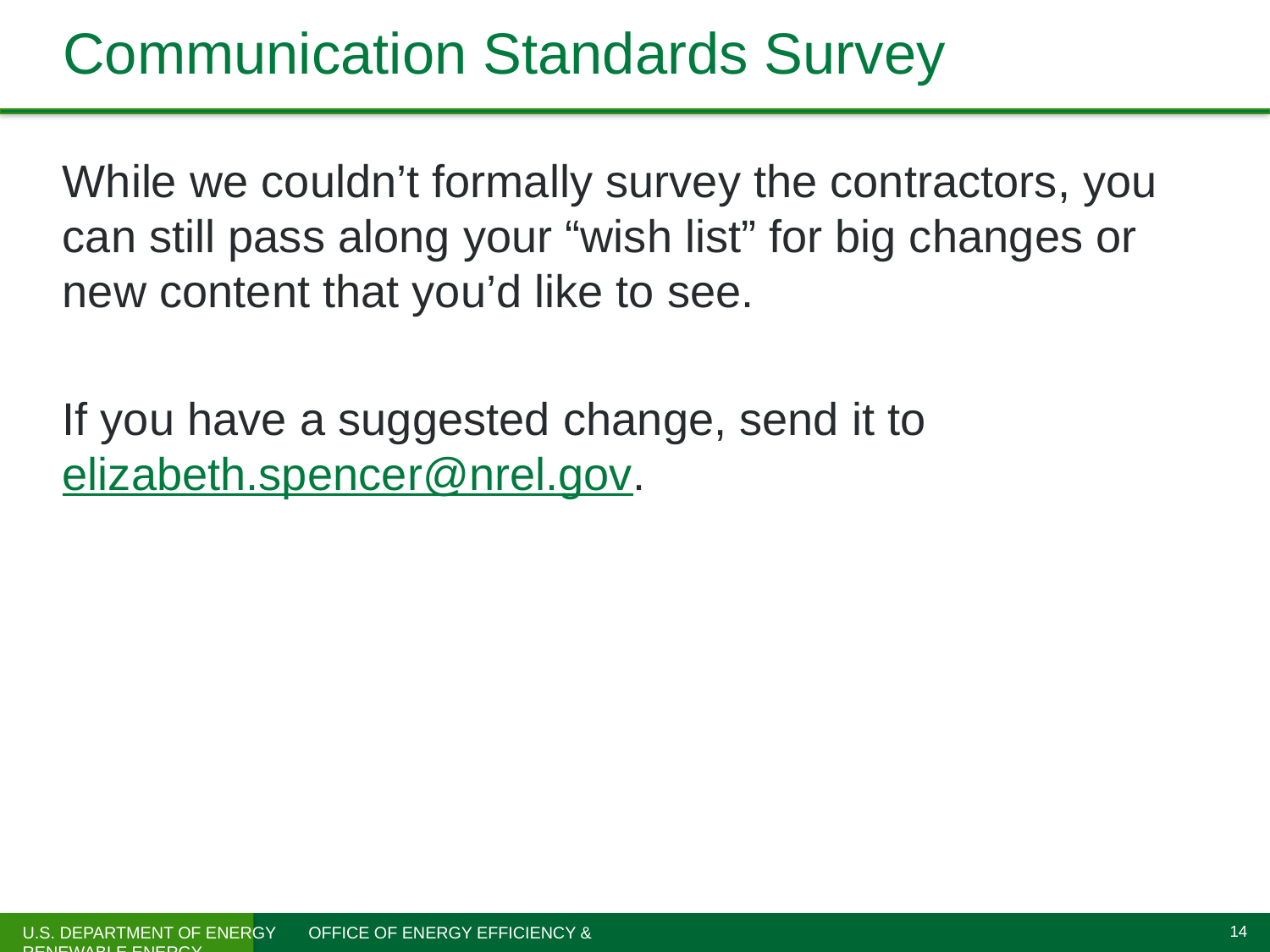

# Communication Standards Survey
While we couldn’t formally survey the contractors, you can still pass along your “wish list” for big changes or new content that you’d like to see.

If you have a suggested change, send it to elizabeth.spencer@nrel.gov.